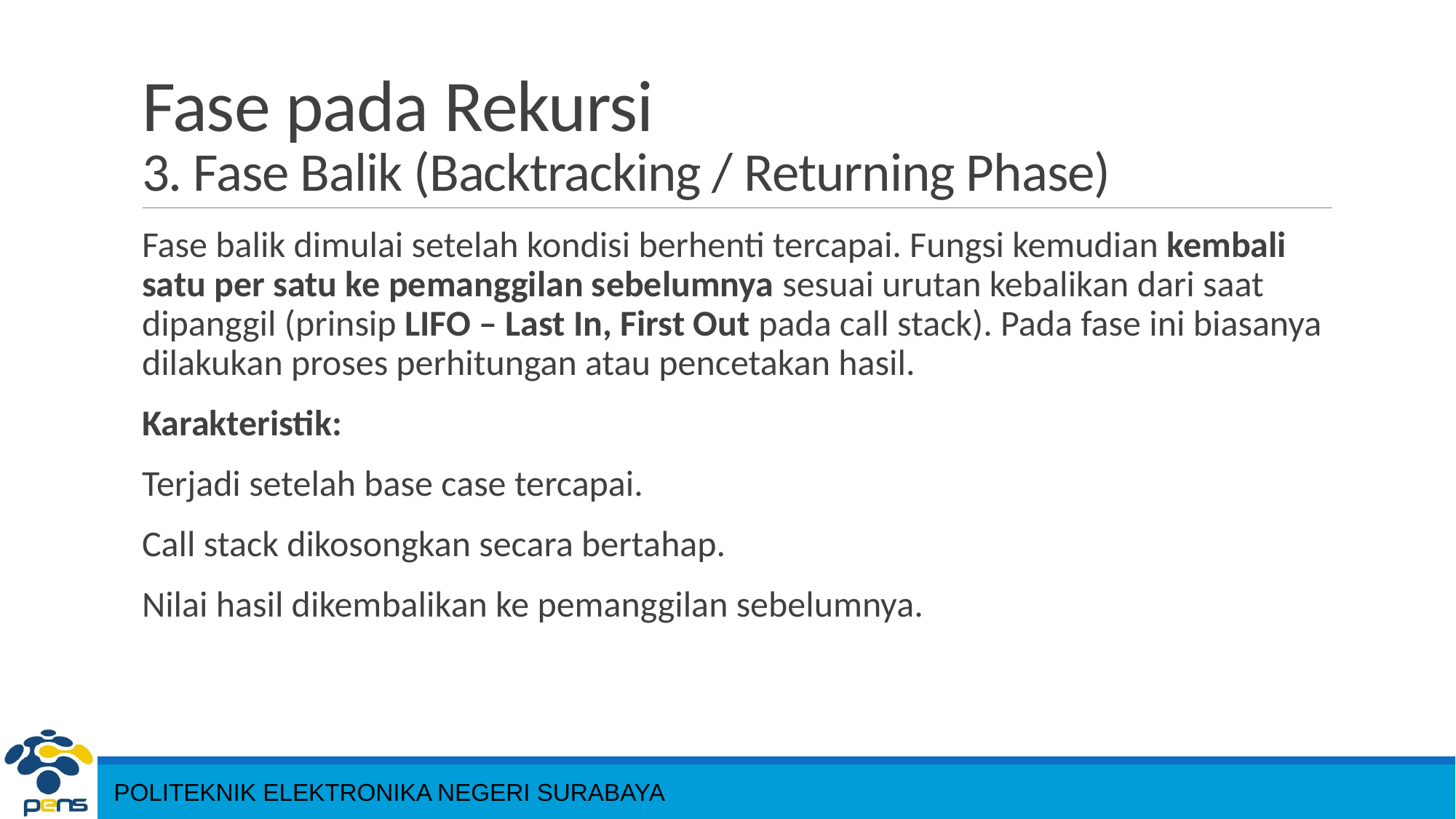

# Fase pada Rekursi 3. Fase Balik (Backtracking / Returning Phase)
Fase balik dimulai setelah kondisi berhenti tercapai. Fungsi kemudian kembali satu per satu ke pemanggilan sebelumnya sesuai urutan kebalikan dari saat dipanggil (prinsip LIFO – Last In, First Out pada call stack). Pada fase ini biasanya dilakukan proses perhitungan atau pencetakan hasil.
Karakteristik:
Terjadi setelah base case tercapai.
Call stack dikosongkan secara bertahap.
Nilai hasil dikembalikan ke pemanggilan sebelumnya.